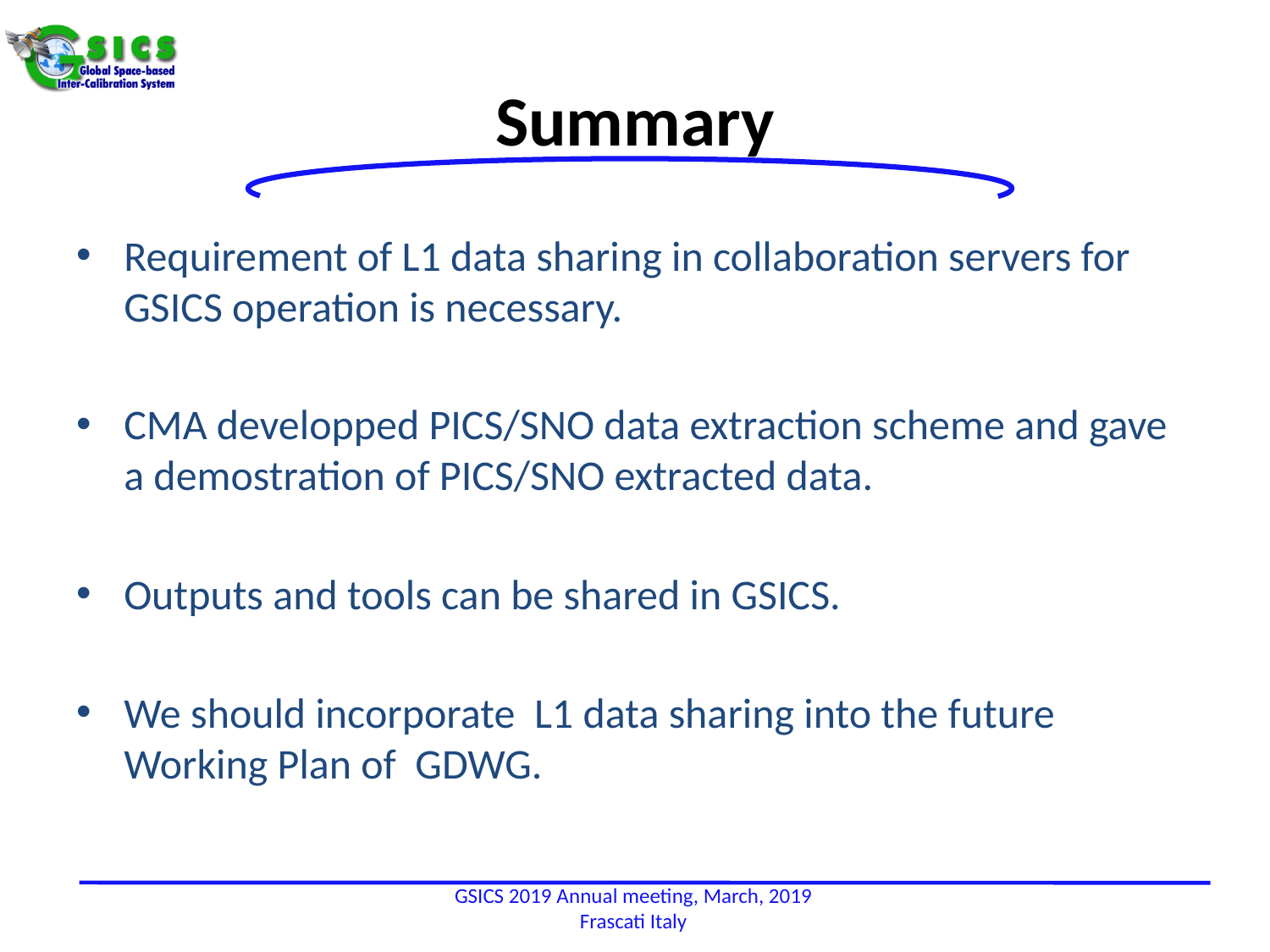

# Summary
Requirement of L1 data sharing in collaboration servers for GSICS operation is necessary.

CMA developped PICS/SNO data extraction scheme and gave a demostration of PICS/SNO extracted data.

Outputs and tools can be shared in GSICS.

We should incorporate  L1 data sharing into the future Working Plan of  GDWG.